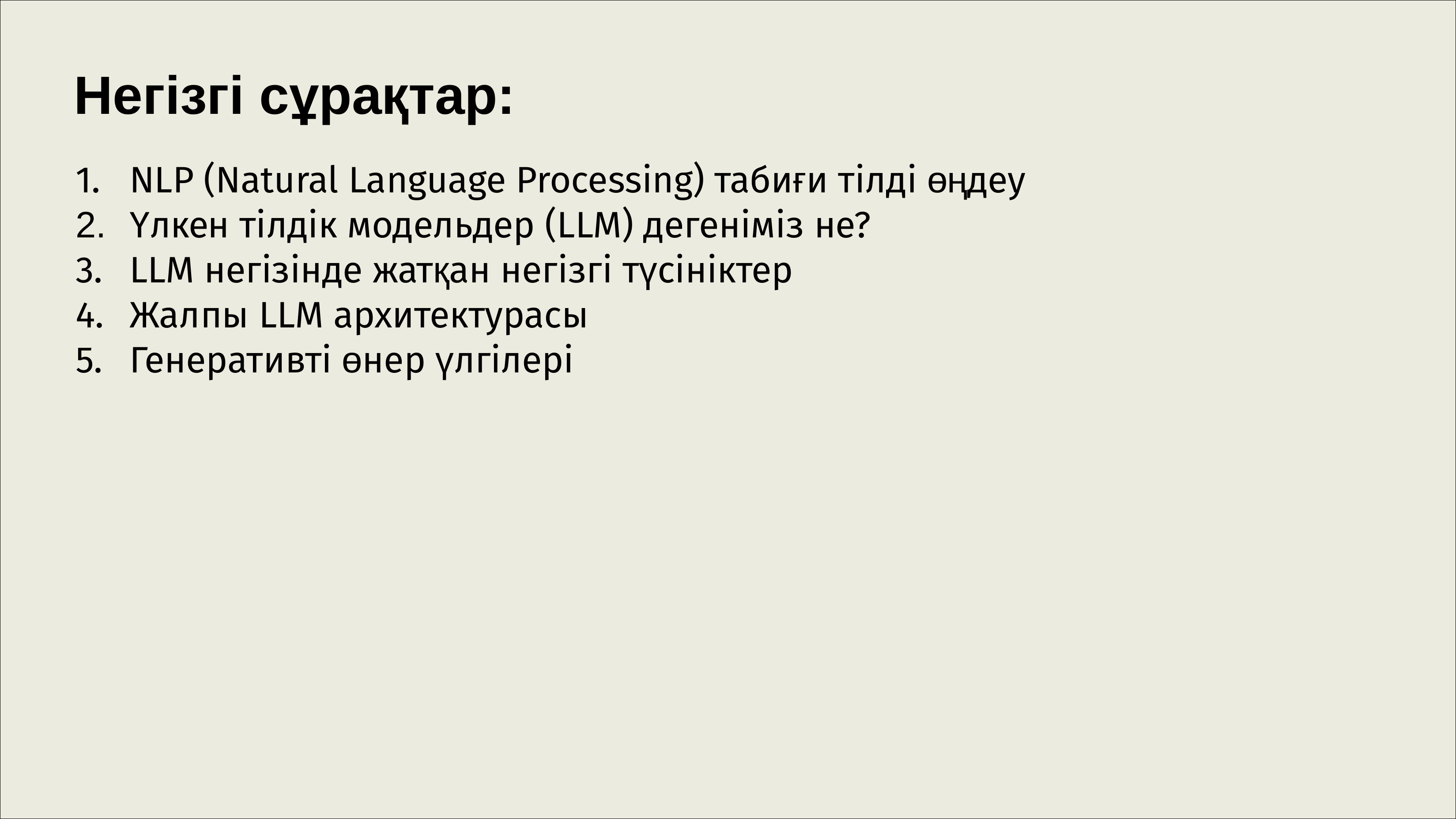

# Негізгі сұрақтар:
NLP (Natural Language Processing) табиғи тілді өңдеу
Үлкен тілдік модельдер (LLM) дегеніміз не?
LLM негізінде жатқан негізгі түсініктер
Жалпы LLM архитектурасы
Генеративті өнер үлгілері